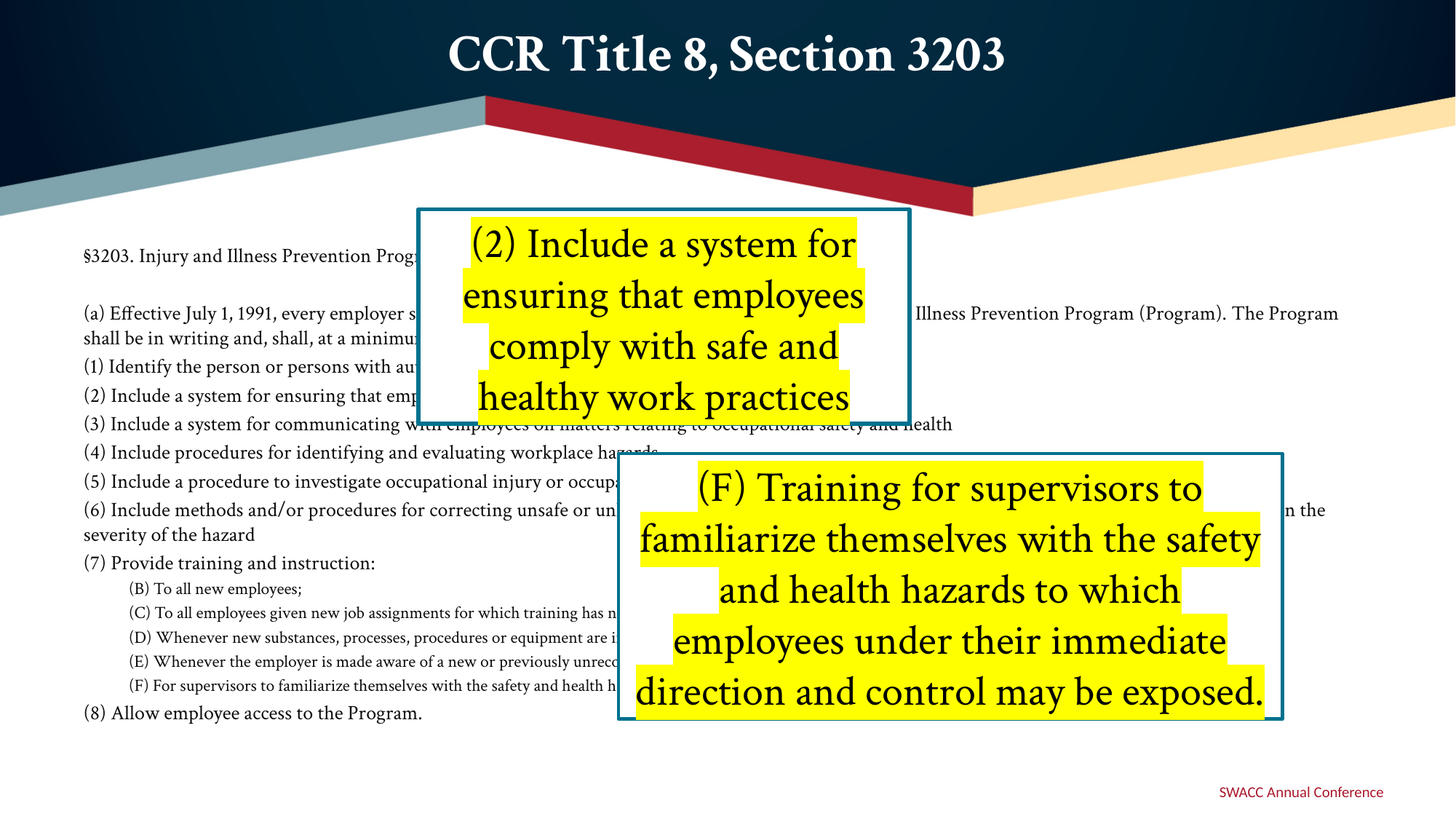

# CCR Title 8, Section 3203
(2) Include a system for ensuring that employees comply with safe and healthy work practices
§3203. Injury and Illness Prevention Program.

(a) Effective July 1, 1991, every employer shall establish, implement and maintain an effective Injury and Illness Prevention Program (Program). The Program shall be in writing and, shall, at a minimum:
(1) Identify the person or persons with authority and responsibility for implementing the Program.
(2) Include a system for ensuring that employees comply with safe and healthy work practices.
(3) Include a system for communicating with employees on matters relating to occupational safety and health
(4) Include procedures for identifying and evaluating workplace hazards
(5) Include a procedure to investigate occupational injury or occupational illness.
(6) Include methods and/or procedures for correcting unsafe or unhealthy conditions, work practices and work procedures in a timely manner based on the severity of the hazard
(7) Provide training and instruction:
(B) To all new employees;
(C) To all employees given new job assignments for which training has not previously been received;
(D) Whenever new substances, processes, procedures or equipment are introduced to the workplace and represent a new hazard;
(E) Whenever the employer is made aware of a new or previously unrecognized hazard; and,
(F) For supervisors to familiarize themselves with the safety and health hazards to which employees under their immediate direction and control may be exposed.
(8) Allow employee access to the Program.
(F) Training for supervisors to familiarize themselves with the safety and health hazards to which employees under their immediate direction and control may be exposed.